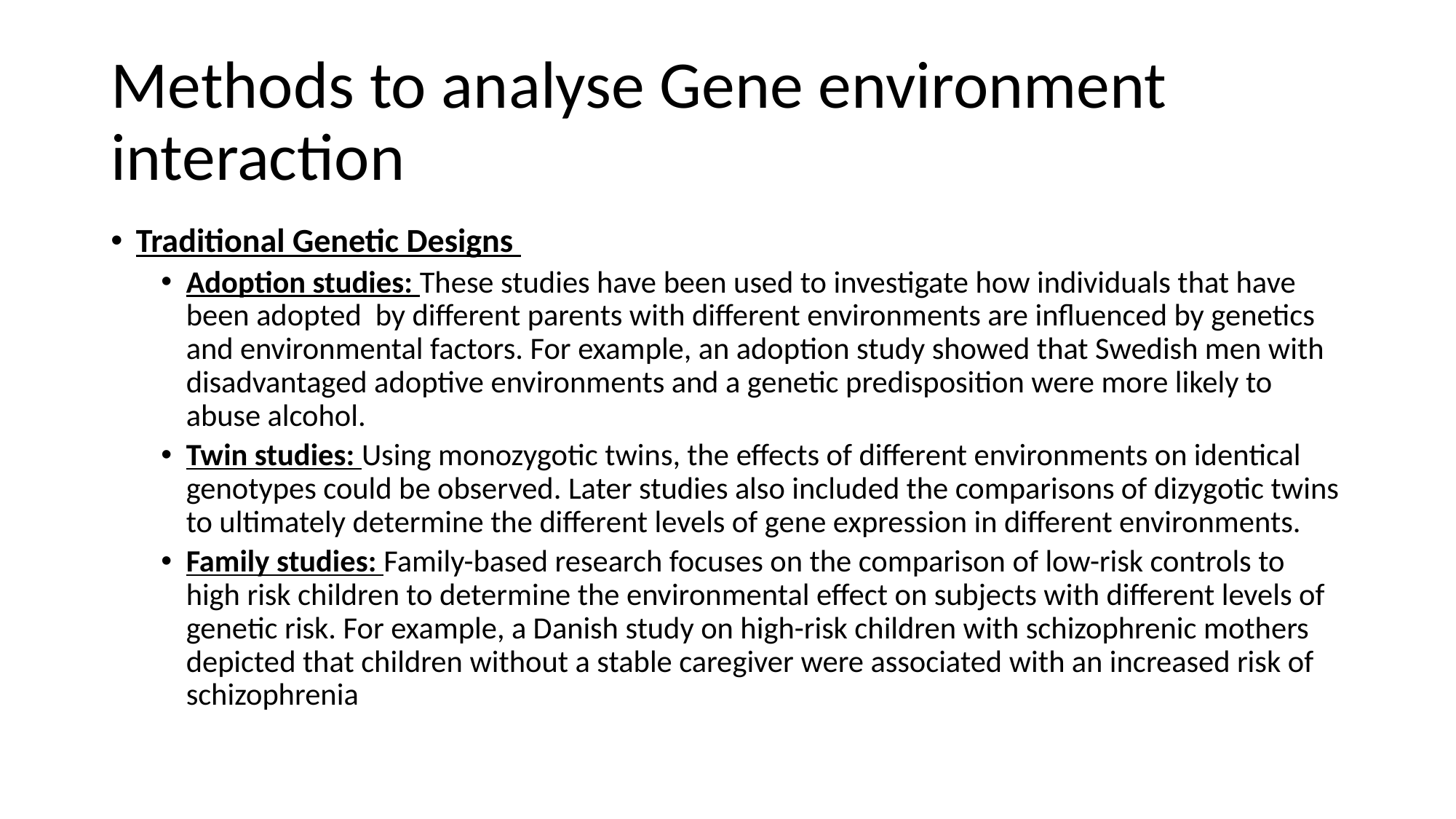

# Methods to analyse Gene environment interaction
Traditional Genetic Designs
Adoption studies: These studies have been used to investigate how individuals that have been adopted  by different parents with different environments are influenced by genetics and environmental factors. For example, an adoption study showed that Swedish men with disadvantaged adoptive environments and a genetic predisposition were more likely to abuse alcohol.
Twin studies: Using monozygotic twins, the effects of different environments on identical genotypes could be observed. Later studies also included the comparisons of dizygotic twins to ultimately determine the different levels of gene expression in different environments.
Family studies: Family-based research focuses on the comparison of low-risk controls to high risk children to determine the environmental effect on subjects with different levels of genetic risk. For example, a Danish study on high-risk children with schizophrenic mothers depicted that children without a stable caregiver were associated with an increased risk of schizophrenia